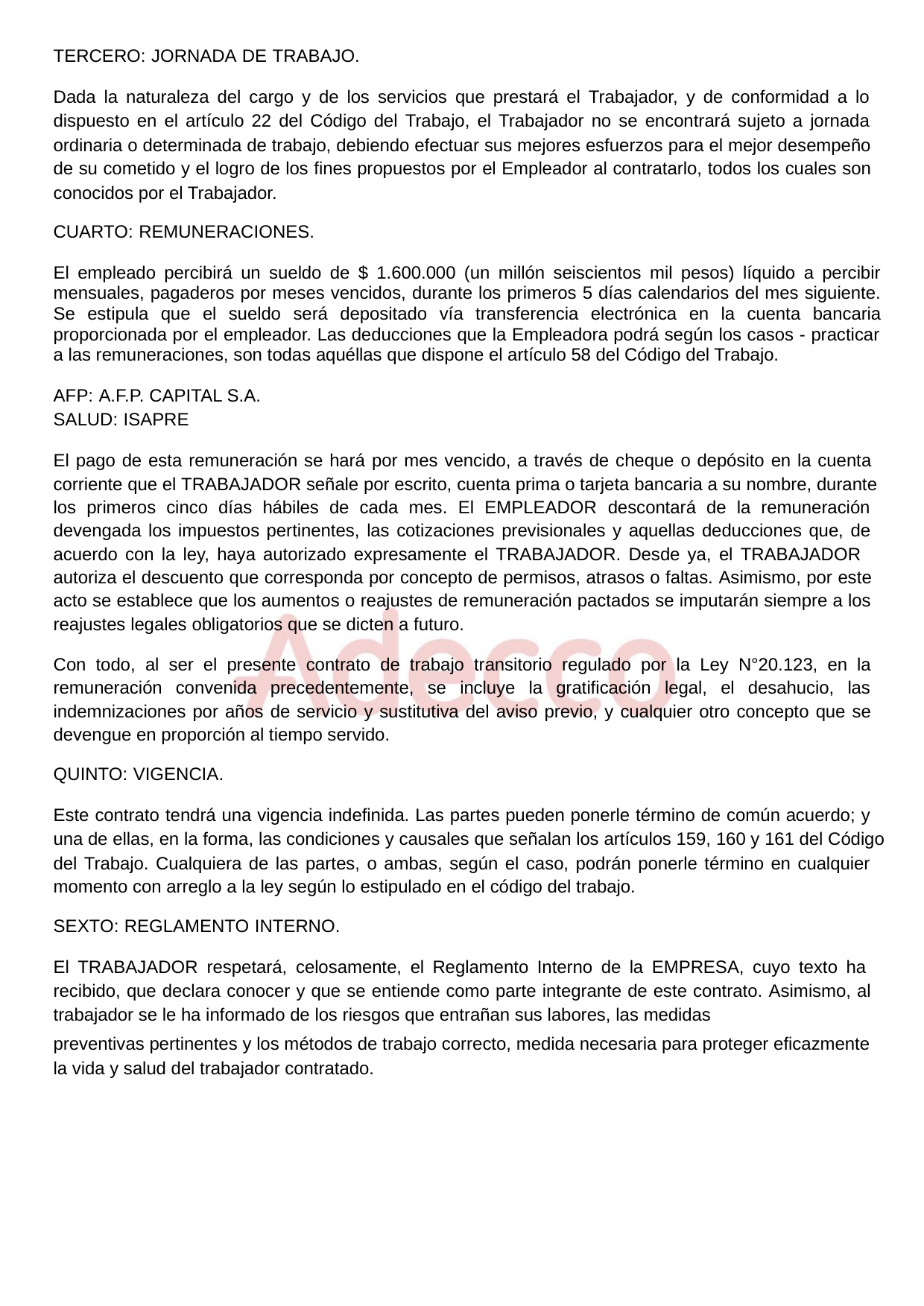

TERCERO: JORNADA DE TRABAJO.
Dada la naturaleza del cargo y de los servicios que prestará el Trabajador, y de conformidad a lo
dispuesto en el artículo 22 del Código del Trabajo, el Trabajador no se encontrará sujeto a jornada
ordinaria o determinada de trabajo, debiendo efectuar sus mejores esfuerzos para el mejor desempeño
de su cometido y el logro de los fines propuestos por el Empleador al contratarlo, todos los cuales son
conocidos por el Trabajador.
CUARTO: REMUNERACIONES.
El empleado percibirá un sueldo de $ 1.600.000 (un millón seiscientos mil pesos) líquido a percibir
mensuales, pagaderos por meses vencidos, durante los primeros 5 días calendarios del mes siguiente.
Se estipula que el sueldo será depositado vía transferencia electrónica en la cuenta bancaria
proporcionada por el empleador. Las deducciones que la Empleadora podrá según los casos - practicar
a las remuneraciones, son todas aquéllas que dispone el artículo 58 del Código del Trabajo.
AFP: A.F.P. CAPITAL S.A.
SALUD: ISAPRE
El pago de esta remuneración se hará por mes vencido, a través de cheque o depósito en la cuenta
corriente que el TRABAJADOR señale por escrito, cuenta prima o tarjeta bancaria a su nombre, durante
los primeros cinco días hábiles de cada mes. El EMPLEADOR descontará de la remuneración
devengada los impuestos pertinentes, las cotizaciones previsionales y aquellas deducciones que, de
acuerdo con la ley, haya autorizado expresamente el TRABAJADOR. Desde ya, el TRABAJADOR
autoriza el descuento que corresponda por concepto de permisos, atrasos o faltas. Asimismo, por este
acto se establece que los aumentos o reajustes de remuneración pactados se imputarán siempre a los
reajustes legales obligatorios que se dicten a futuro.

Con todo, al ser el presente contrato de trabajo transitorio regulado por la Ley N°20.123, en la
remuneración convenida precedentemente, se incluye la gratificación legal, el desahucio, las
indemnizaciones por años de servicio y sustitutiva del aviso previo, y cualquier otro concepto que se
devengue en proporción al tiempo servido.
QUINTO: VIGENCIA.
Este contrato tendrá una vigencia indefinida. Las partes pueden ponerle término de común acuerdo; y
una de ellas, en la forma, las condiciones y causales que señalan los artículos 159, 160 y 161 del Código
del Trabajo. Cualquiera de las partes, o ambas, según el caso, podrán ponerle término en cualquier
momento con arreglo a la ley según lo estipulado en el código del trabajo.
SEXTO: REGLAMENTO INTERNO.
El TRABAJADOR respetará, celosamente, el Reglamento Interno de la EMPRESA, cuyo texto ha
recibido, que declara conocer y que se entiende como parte integrante de este contrato. Asimismo, al
trabajador se le ha informado de los riesgos que entrañan sus labores, las medidas
preventivas pertinentes y los métodos de trabajo correcto, medida necesaria para proteger eficazmente
la vida y salud del trabajador contratado.